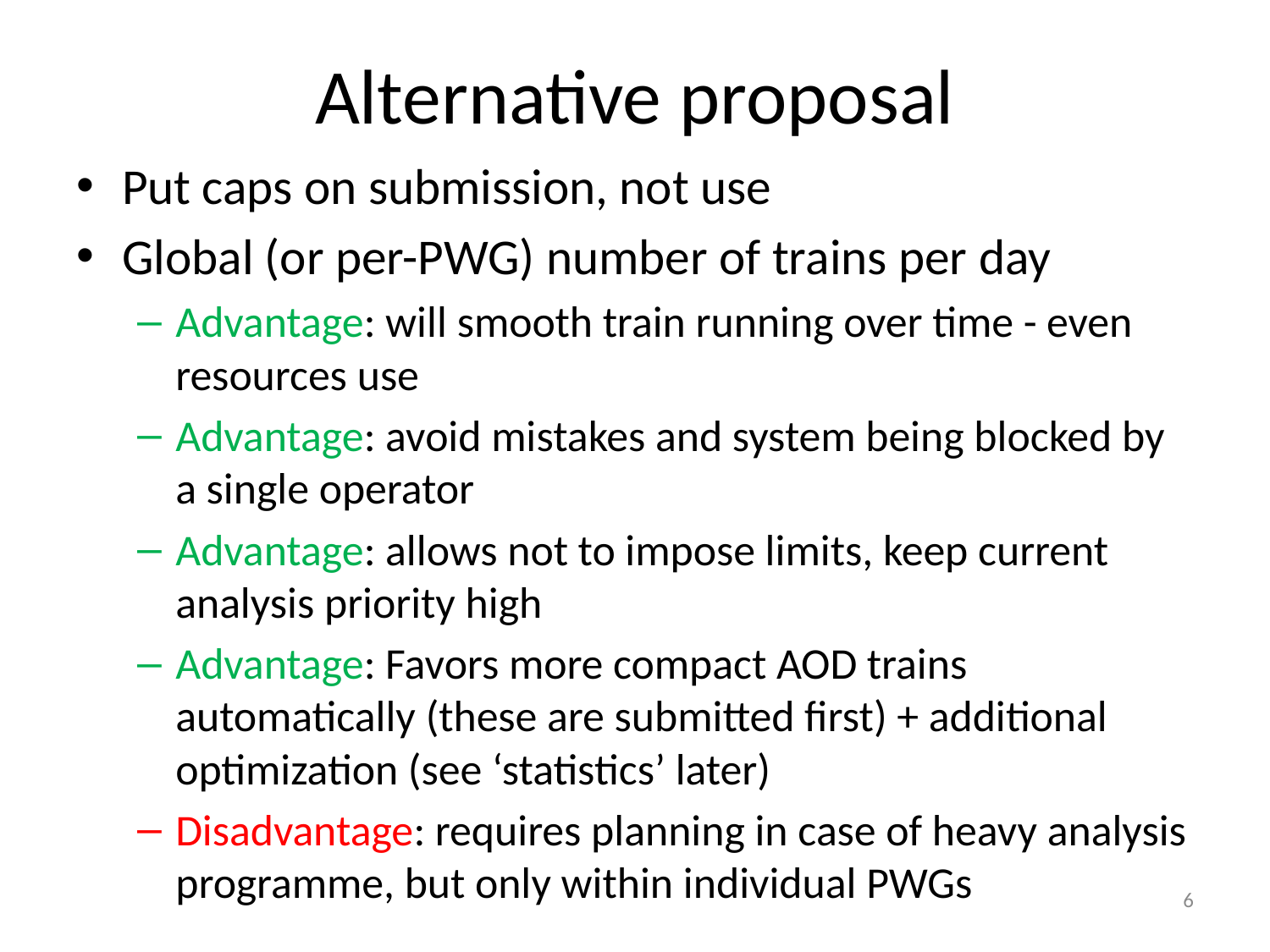

# Alternative proposal
Put caps on submission, not use
Global (or per-PWG) number of trains per day
Advantage: will smooth train running over time - even resources use
Advantage: avoid mistakes and system being blocked by a single operator
Advantage: allows not to impose limits, keep current analysis priority high
Advantage: Favors more compact AOD trains automatically (these are submitted first) + additional optimization (see ‘statistics’ later)
Disadvantage: requires planning in case of heavy analysis programme, but only within individual PWGs

6